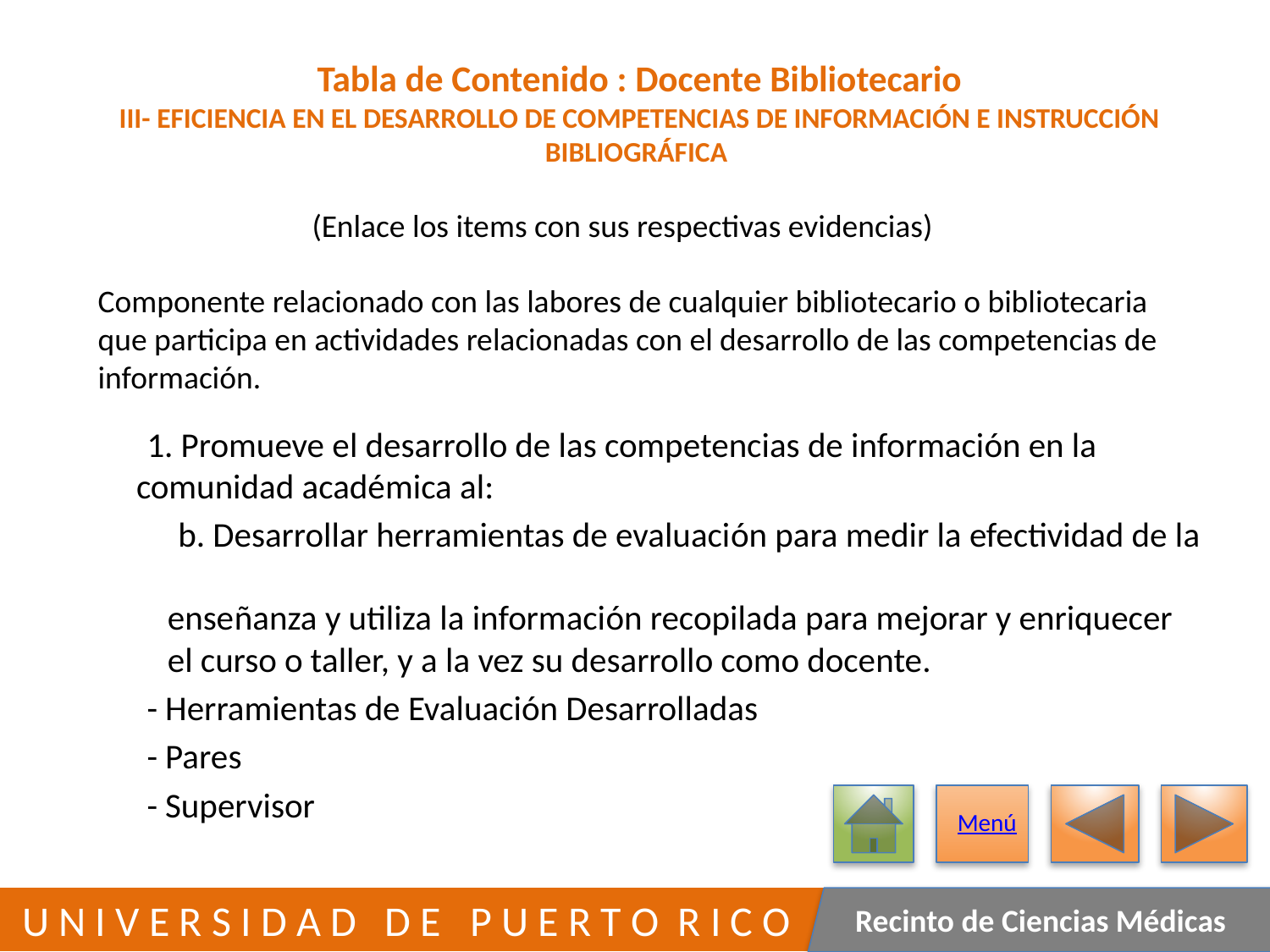

# Tabla de Contenido : Docente Bibliotecario III- EFICIENCIA EN EL DESARROLLO DE COMPETENCIAS DE INFORMACIÓN E INSTRUCCIÓN BIBLIOGRÁFICA
(Enlace los items con sus respectivas evidencias)
Componente relacionado con las labores de cualquier bibliotecario o bibliotecaria que participa en actividades relacionadas con el desarrollo de las competencias de información.
	1. Promueve el desarrollo de las competencias de información en la
            comunidad académica al:
	    b. Desarrollar herramientas de evaluación para medir la efectividad de la
                enseñanza y utiliza la información recopilada para mejorar y enriquecer
                el curso o taller, y a la vez su desarrollo como docente.
			- Herramientas de Evaluación Desarrolladas
			- Pares
			- Supervisor

Menú

337
 U N I V E R S I D A D   D E   P U E R T O  R I C O

Recinto de Ciencias Médicas